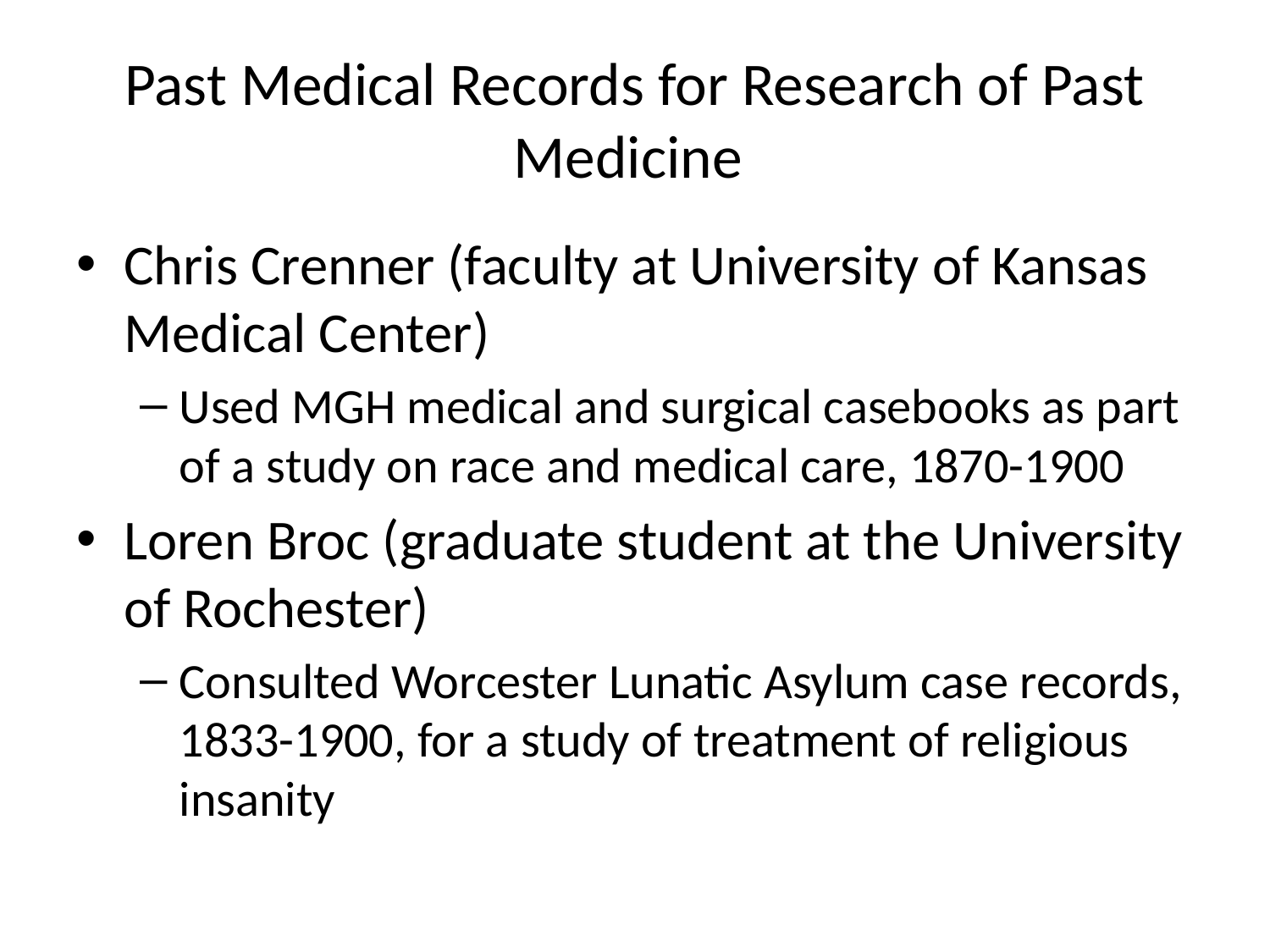

# Past Medical Records for Research of Past Medicine
Chris Crenner (faculty at University of Kansas Medical Center)
Used MGH medical and surgical casebooks as part of a study on race and medical care, 1870-1900
Loren Broc (graduate student at the University of Rochester)
Consulted Worcester Lunatic Asylum case records, 1833-1900, for a study of treatment of religious insanity